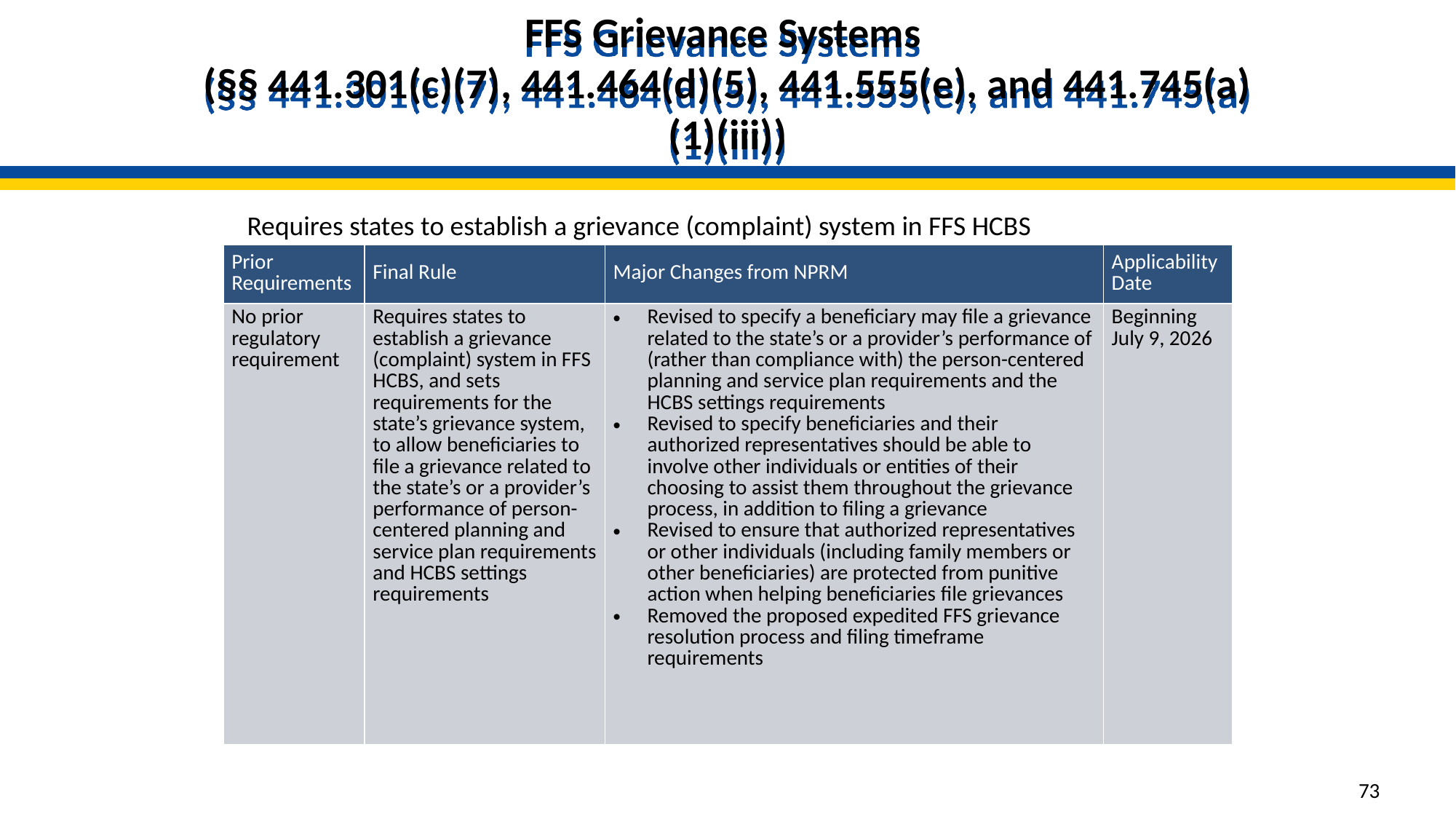

# FFS Grievance Systems (§§ 441.301(c)(7), 441.464(d)(5), 441.555(e), and 441.745(a)(1)(iii))
Requires states to establish a grievance (complaint) system in FFS HCBS
| Prior Requirements | Final Rule | Major Changes from NPRM | Applicability Date |
| --- | --- | --- | --- |
| No prior regulatory requirement | Requires states to establish a grievance (complaint) system in FFS HCBS, and sets requirements for the state’s grievance system, to allow beneficiaries to file a grievance related to the state’s or a provider’s performance of person-centered planning and service plan requirements and HCBS settings requirements | Revised to specify a beneficiary may file a grievance related to the state’s or a provider’s performance of (rather than compliance with) the person-centered planning and service plan requirements and the HCBS settings requirements Revised to specify beneficiaries and their authorized representatives should be able to involve other individuals or entities of their choosing to assist them throughout the grievance process, in addition to filing a grievance Revised to ensure that authorized representatives or other individuals (including family members or other beneficiaries) are protected from punitive action when helping beneficiaries file grievances Removed the proposed expedited FFS grievance resolution process and filing timeframe requirements | Beginning July 9, 2026 |
73